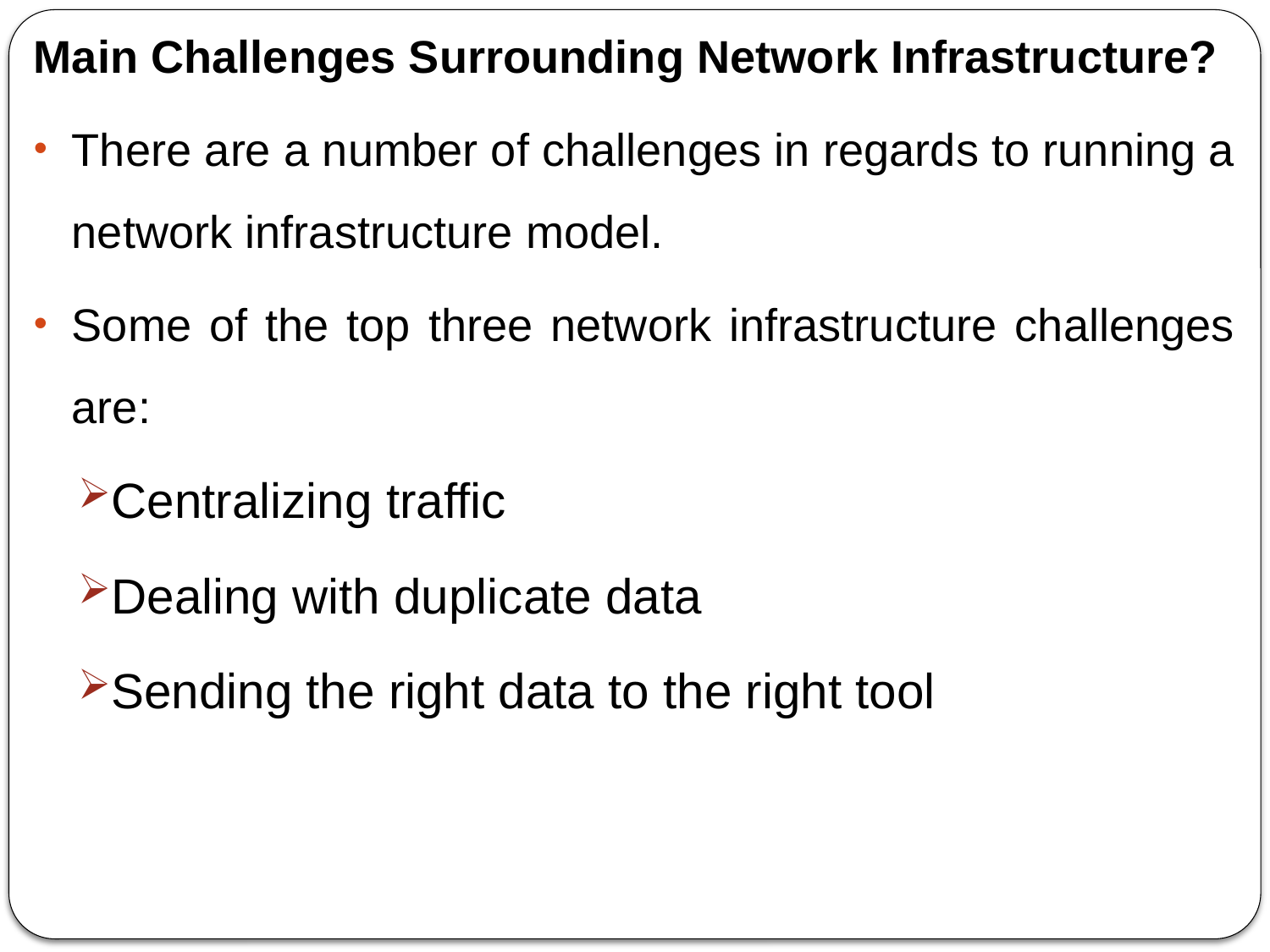

Main Challenges Surrounding Network Infrastructure?
There are a number of challenges in regards to running a network infrastructure model.
Some of the top three network infrastructure challenges are:
Centralizing traffic
Dealing with duplicate data
Sending the right data to the right tool